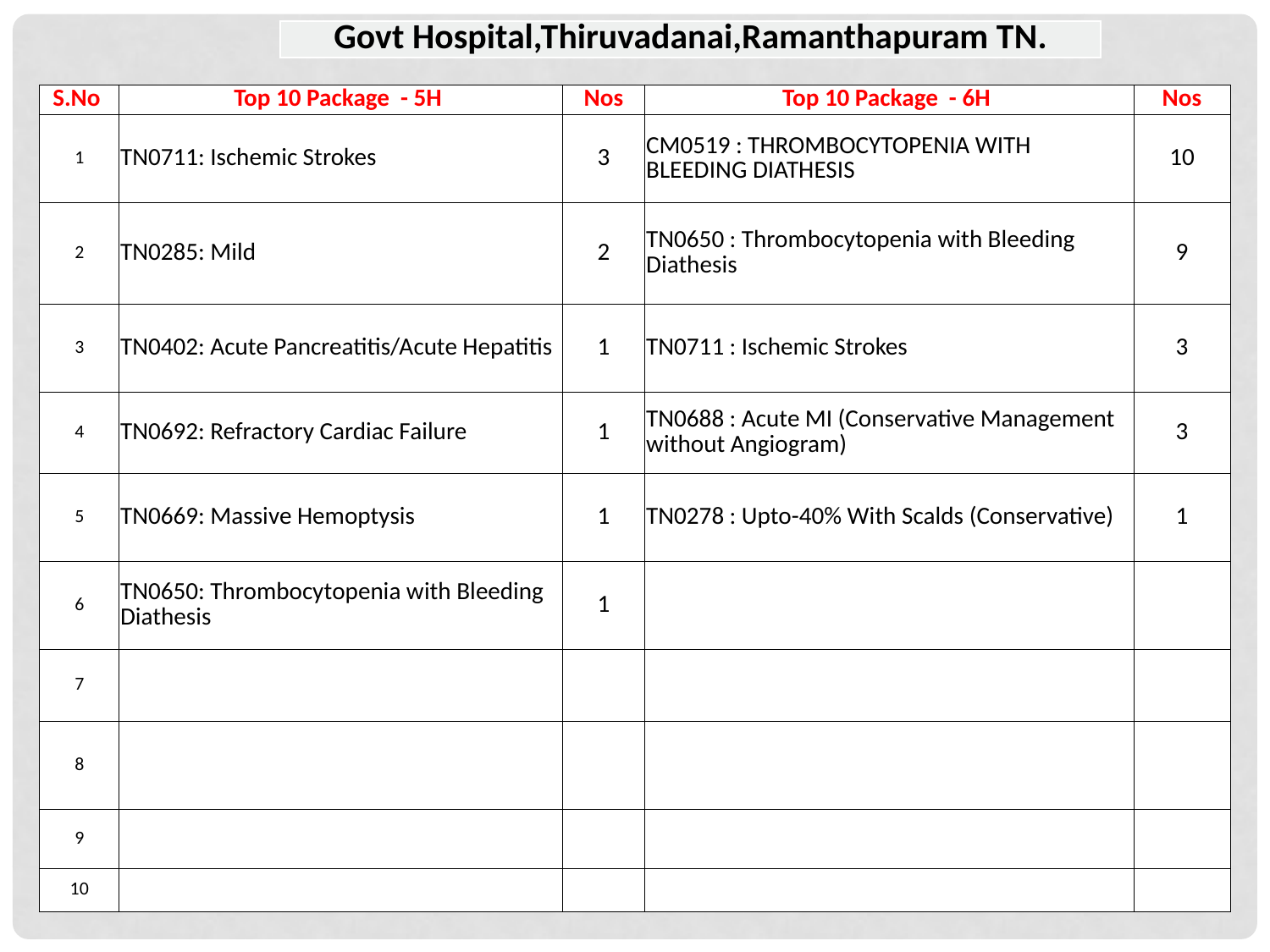

| Govt Hospital,Thiruvadanai,Ramanthapuram TN. |
| --- |
| S.No | Top 10 Package - 5H | Nos | Top 10 Package - 6H | Nos |
| --- | --- | --- | --- | --- |
| 1 | TN0711: Ischemic Strokes | 3 | CM0519 : THROMBOCYTOPENIA WITH BLEEDING DIATHESIS | 10 |
| 2 | TN0285: Mild | 2 | TN0650 : Thrombocytopenia with Bleeding Diathesis | 9 |
| 3 | TN0402: Acute Pancreatitis/Acute Hepatitis | 1 | TN0711 : Ischemic Strokes | 3 |
| 4 | TN0692: Refractory Cardiac Failure | 1 | TN0688 : Acute MI (Conservative Management without Angiogram) | 3 |
| 5 | TN0669: Massive Hemoptysis | 1 | TN0278 : Upto-40% With Scalds (Conservative) | 1 |
| 6 | TN0650: Thrombocytopenia with Bleeding Diathesis | 1 |  |  |
| 7 |  |  |  |  |
| 8 |  |  |  |  |
| 9 |  |  |  |  |
| 10 |  |  |  |  |